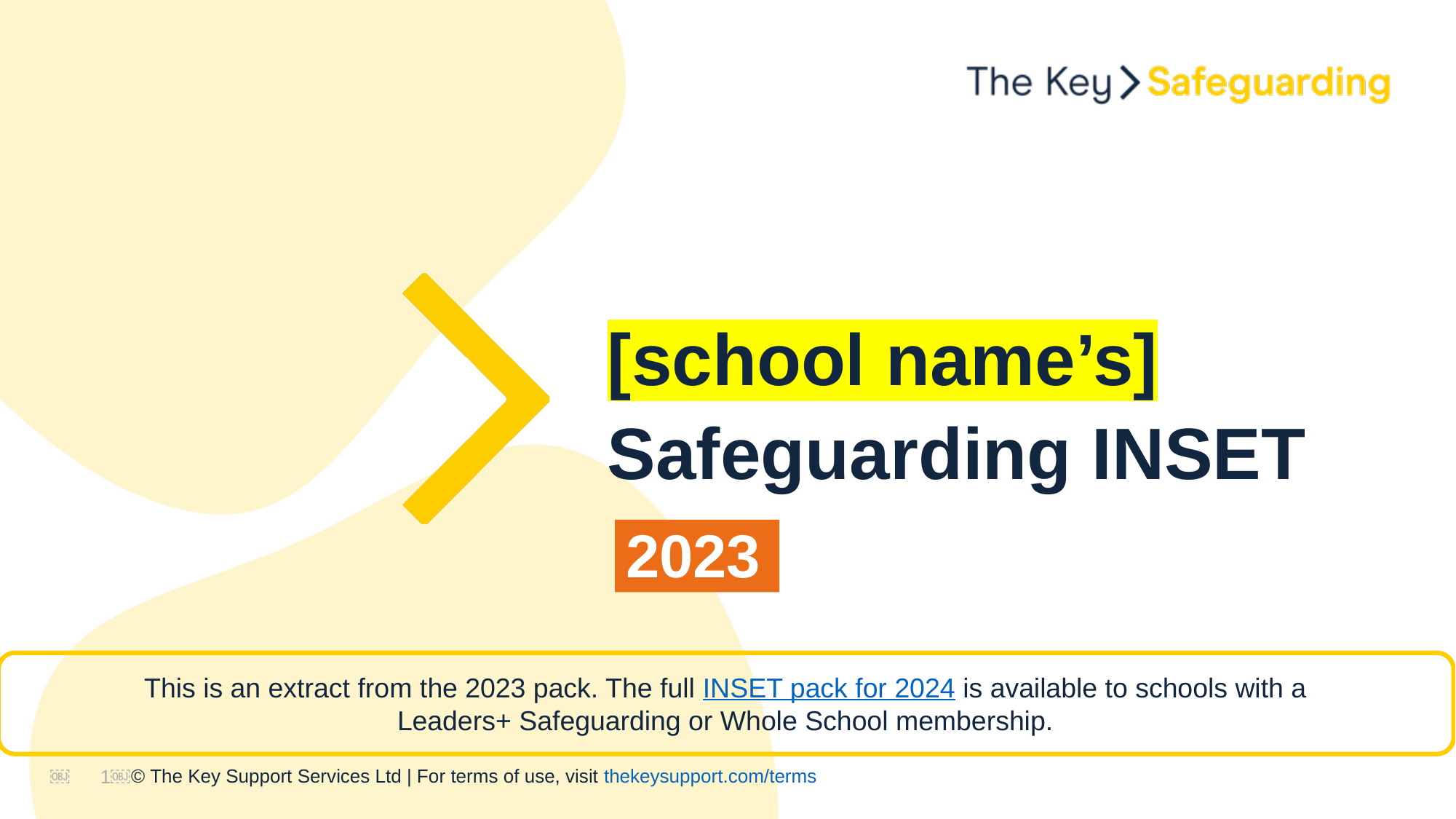

[school name’s]
Safeguarding INSET
2023

This is an extract from the 2023 pack. The full INSET pack for 2024 is available to schools with a Leaders+ Safeguarding or Whole School membership.